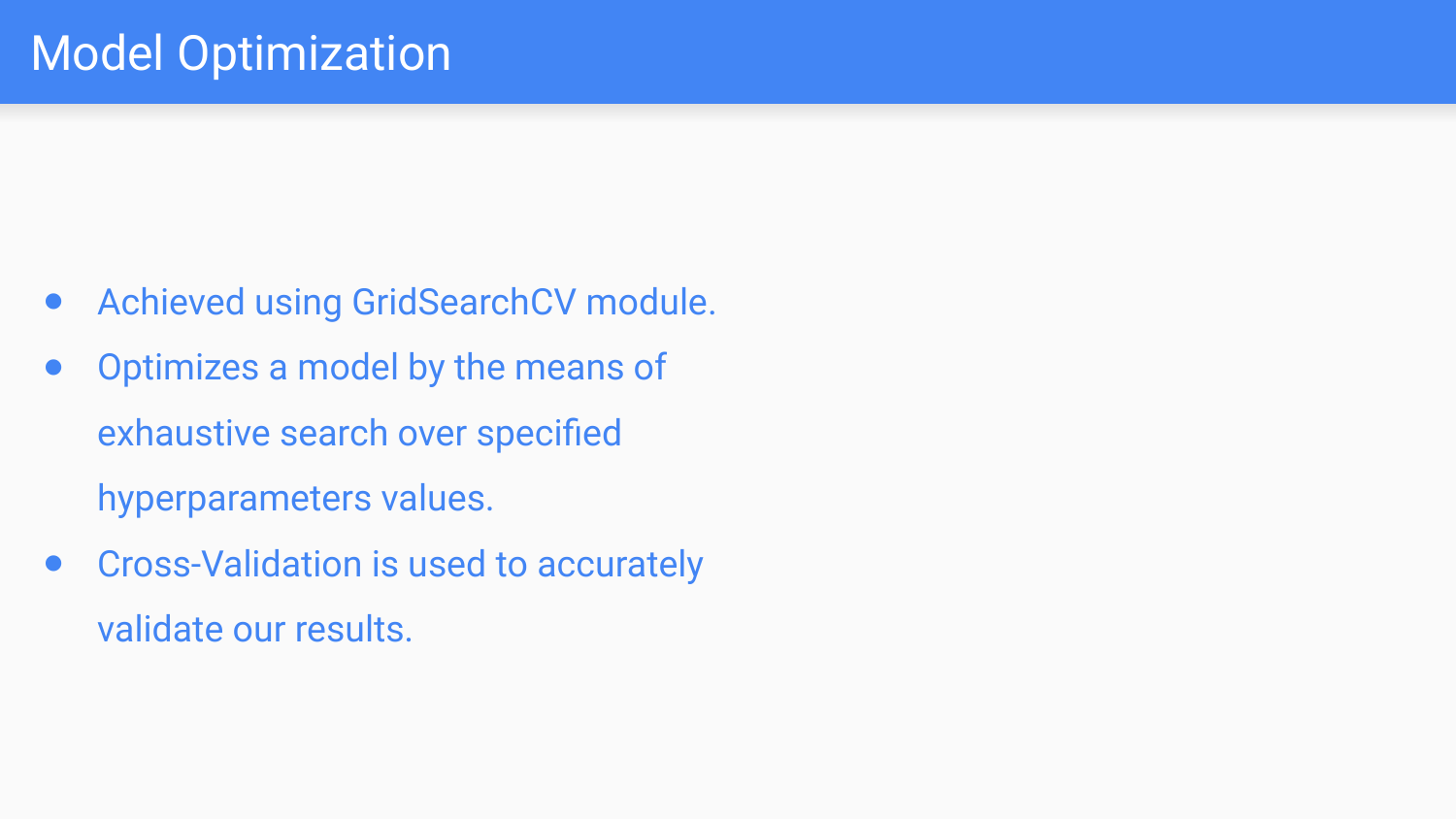

# Model Optimization
Achieved using GridSearchCV module.
Optimizes a model by the means of exhaustive search over specified hyperparameters values.
Cross-Validation is used to accurately validate our results.